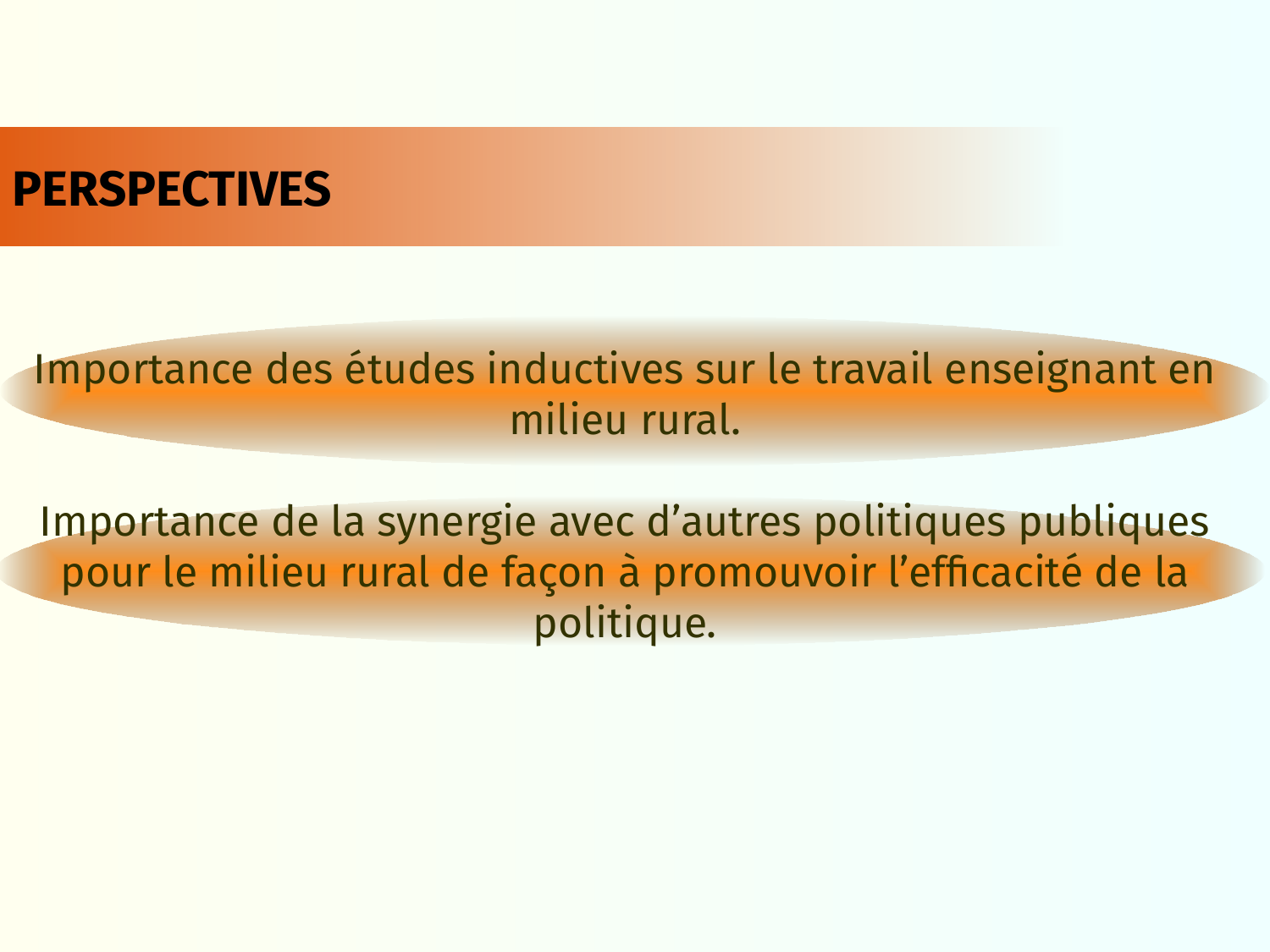

PERSPECTIVES

Importance des études inductives sur le travail enseignant en milieu rural.

Importance de la synergie avec d’autres politiques publiques pour le milieu rural de façon à promouvoir l’efficacité de la politique.